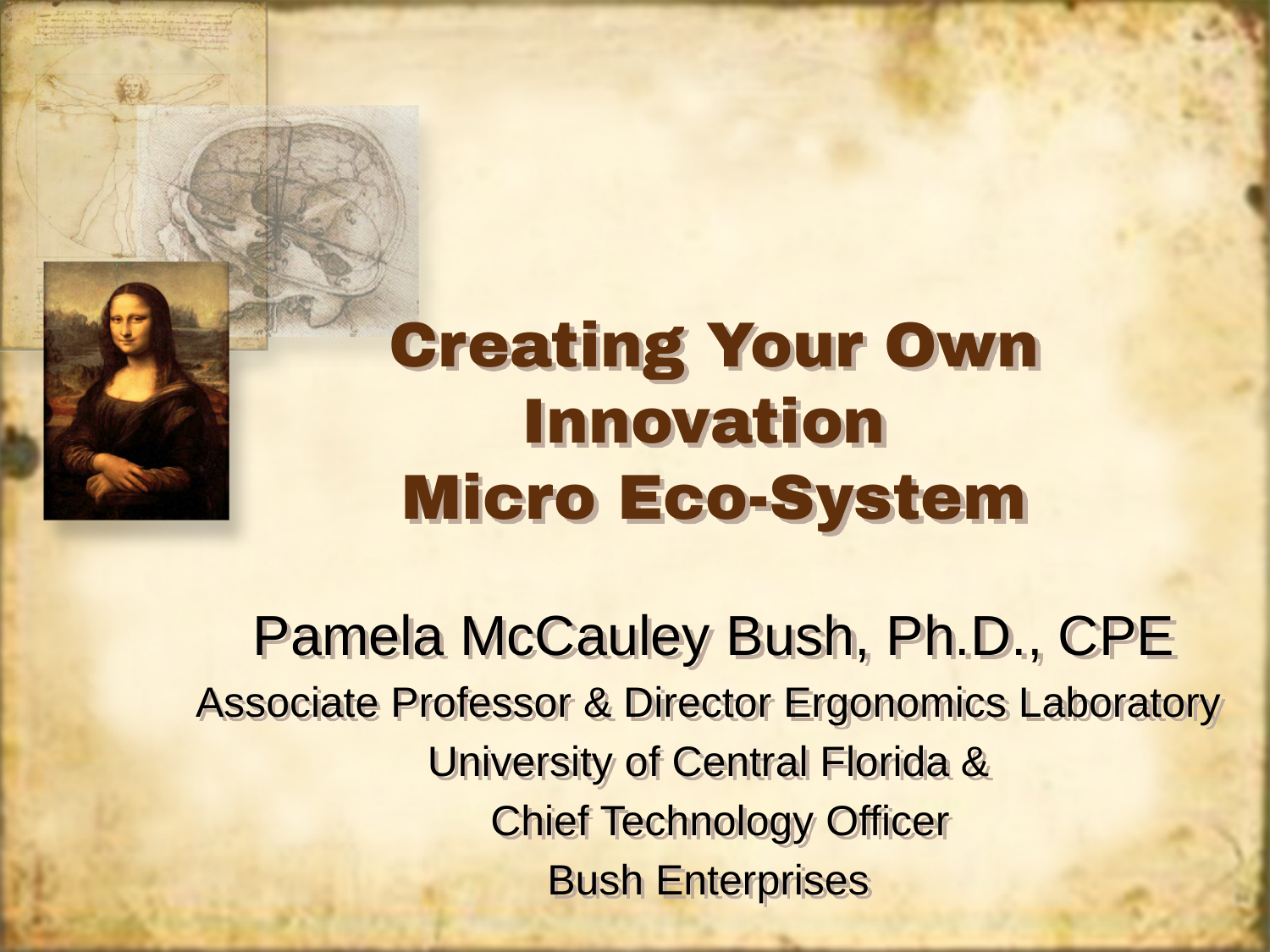

# Creating Your Own Innovation Micro Eco-System
Pamela McCauley Bush, Ph.D., CPE
Associate Professor & Director Ergonomics Laboratory
University of Central Florida &
 Chief Technology Officer
Bush Enterprises